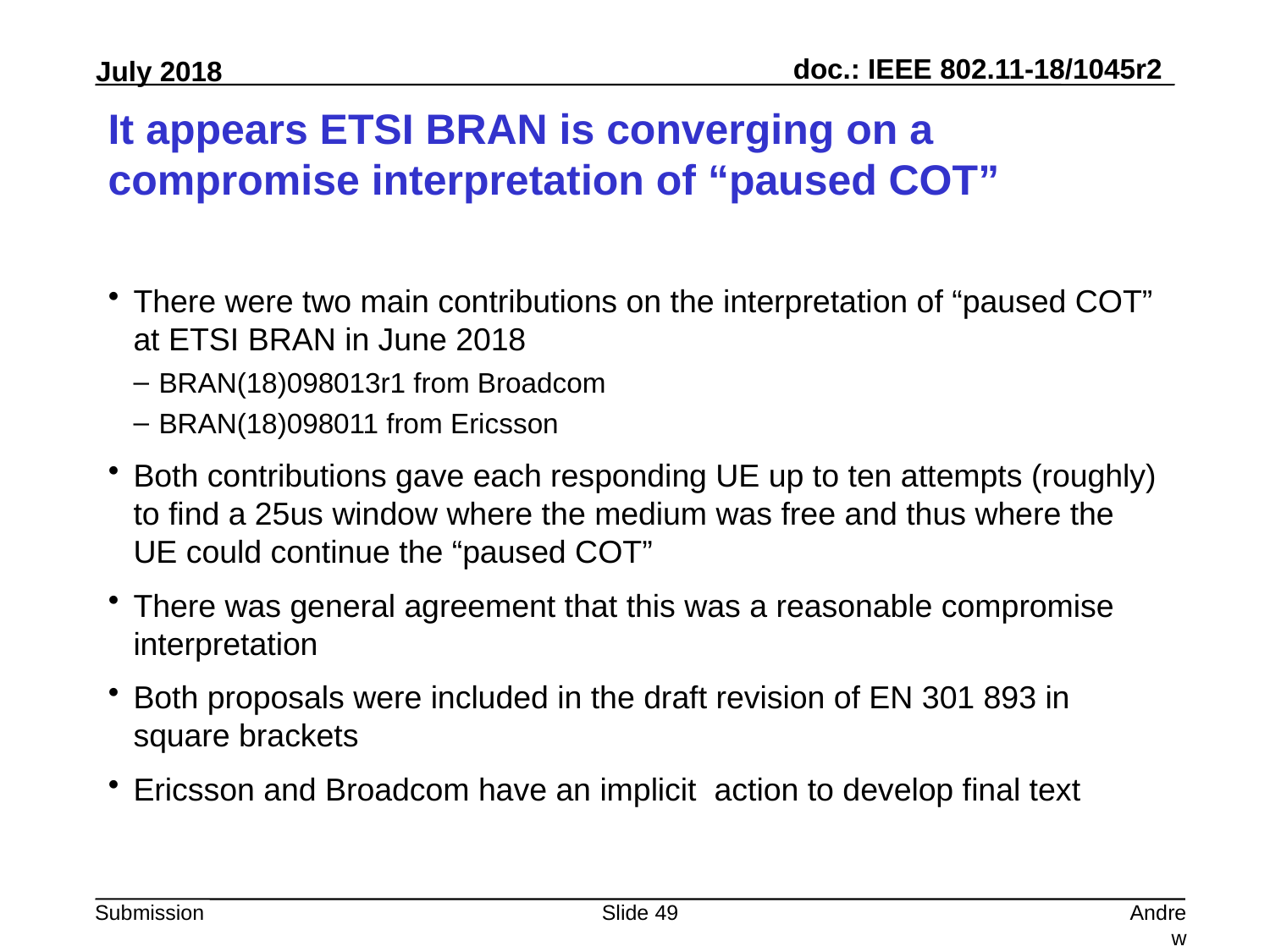

# It appears ETSI BRAN is converging on a compromise interpretation of “paused COT”
There were two main contributions on the interpretation of “paused COT” at ETSI BRAN in June 2018
BRAN(18)098013r1 from Broadcom
BRAN(18)098011 from Ericsson
Both contributions gave each responding UE up to ten attempts (roughly) to find a 25us window where the medium was free and thus where the UE could continue the “paused COT”
There was general agreement that this was a reasonable compromise interpretation
Both proposals were included in the draft revision of EN 301 893 in square brackets
Ericsson and Broadcom have an implicit  action to develop final text
Slide 49
Andrew Myles, Cisco